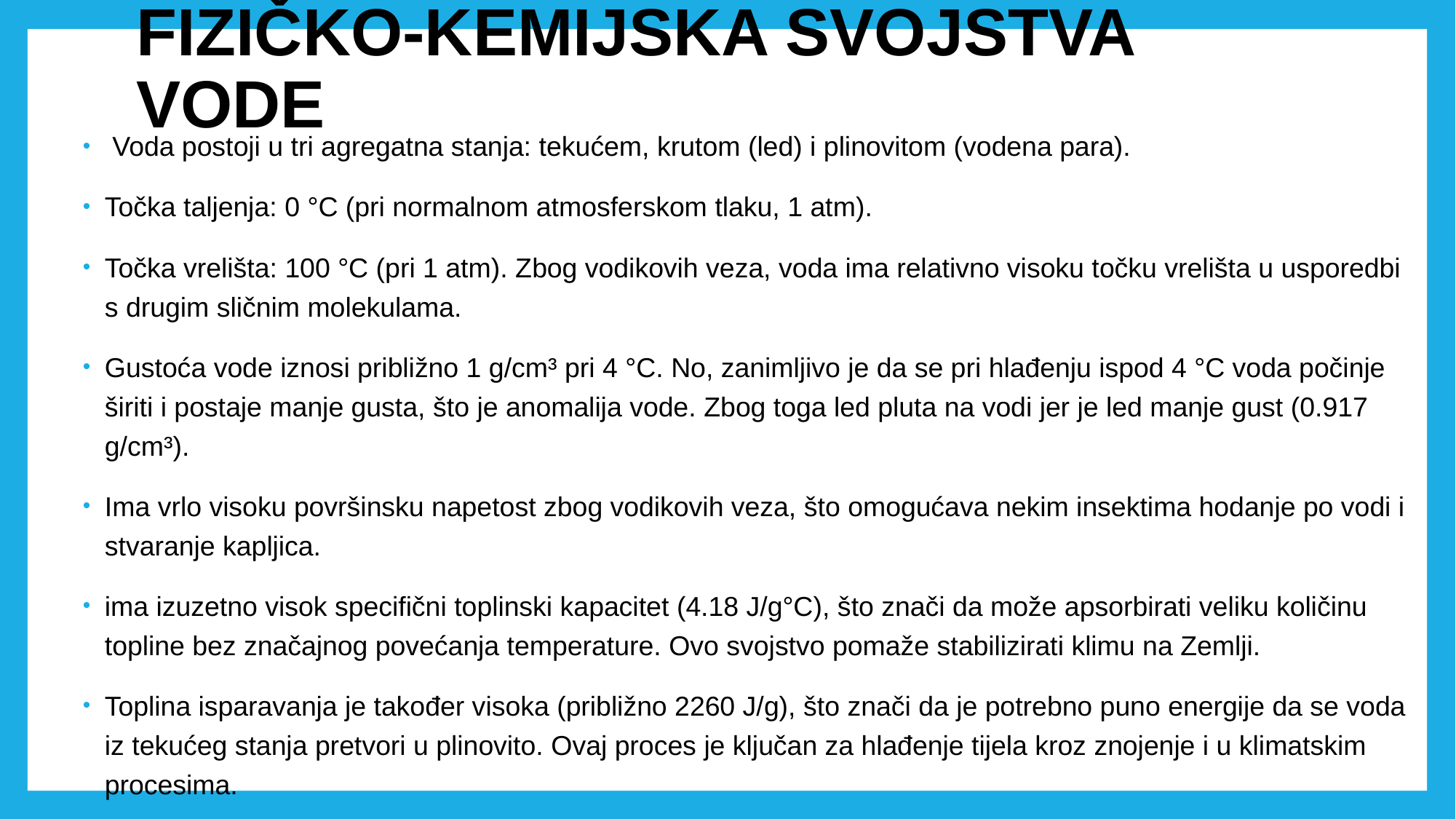

# FIZIČKO-KEMIJSKA SVOJSTVA VODE
 Voda postoji u tri agregatna stanja: tekućem, krutom (led) i plinovitom (vodena para).
Točka taljenja: 0 °C (pri normalnom atmosferskom tlaku, 1 atm).
Točka vrelišta: 100 °C (pri 1 atm). Zbog vodikovih veza, voda ima relativno visoku točku vrelišta u usporedbi s drugim sličnim molekulama.
Gustoća vode iznosi približno 1 g/cm³ pri 4 °C. No, zanimljivo je da se pri hlađenju ispod 4 °C voda počinje širiti i postaje manje gusta, što je anomalija vode. Zbog toga led pluta na vodi jer je led manje gust (0.917 g/cm³).
Ima vrlo visoku površinsku napetost zbog vodikovih veza, što omogućava nekim insektima hodanje po vodi i stvaranje kapljica.
ima izuzetno visok specifični toplinski kapacitet (4.18 J/g°C), što znači da može apsorbirati veliku količinu topline bez značajnog povećanja temperature. Ovo svojstvo pomaže stabilizirati klimu na Zemlji.
Toplina isparavanja je također visoka (približno 2260 J/g), što znači da je potrebno puno energije da se voda iz tekućeg stanja pretvori u plinovito. Ovaj proces je ključan za hlađenje tijela kroz znojenje i u klimatskim procesima.
.……………………………………..